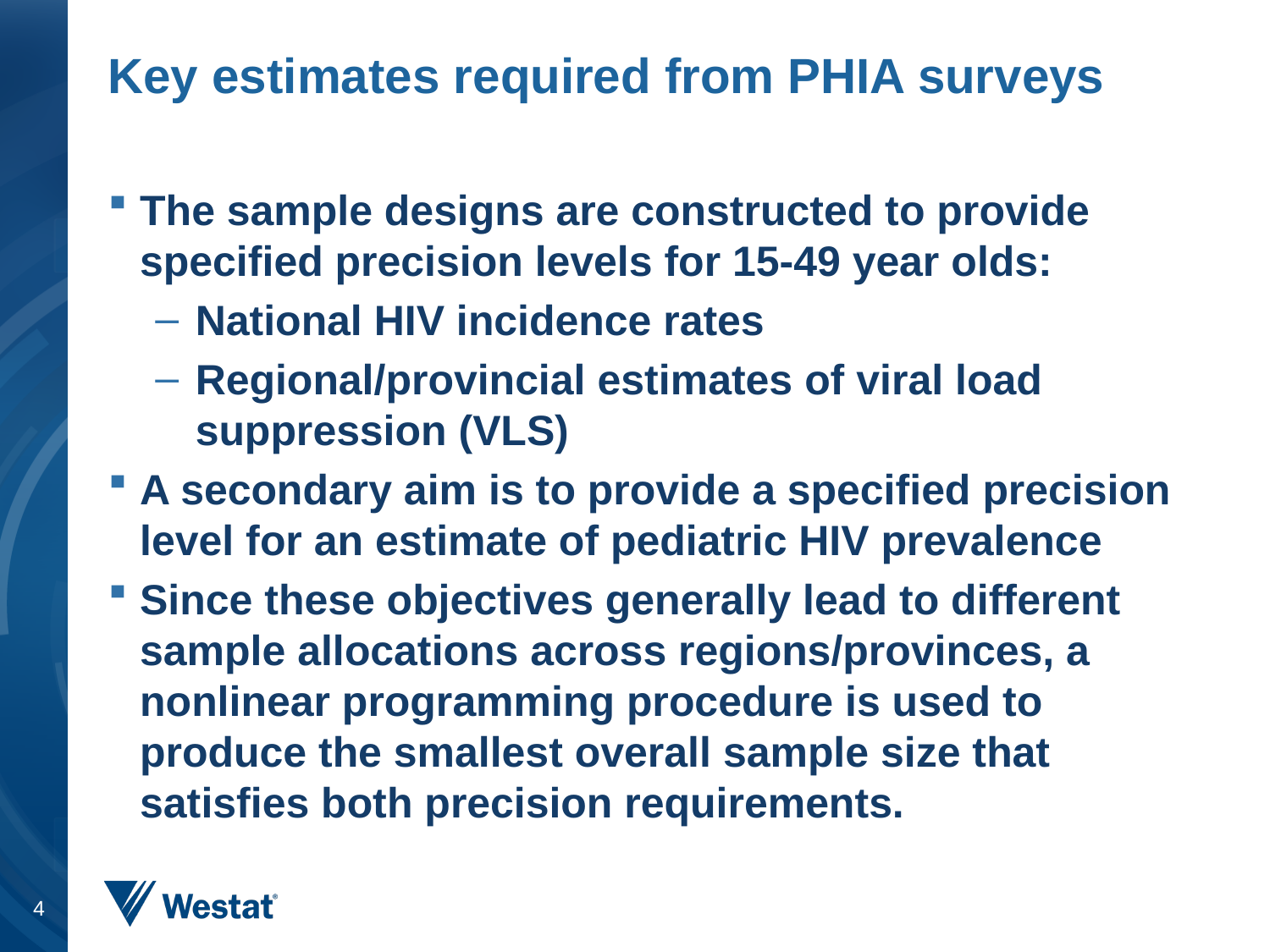

# Key estimates required from PHIA surveys
The sample designs are constructed to provide specified precision levels for 15-49 year olds:
National HIV incidence rates
Regional/provincial estimates of viral load suppression (VLS)
A secondary aim is to provide a specified precision level for an estimate of pediatric HIV prevalence
Since these objectives generally lead to different sample allocations across regions/provinces, a nonlinear programming procedure is used to produce the smallest overall sample size that satisfies both precision requirements.

4